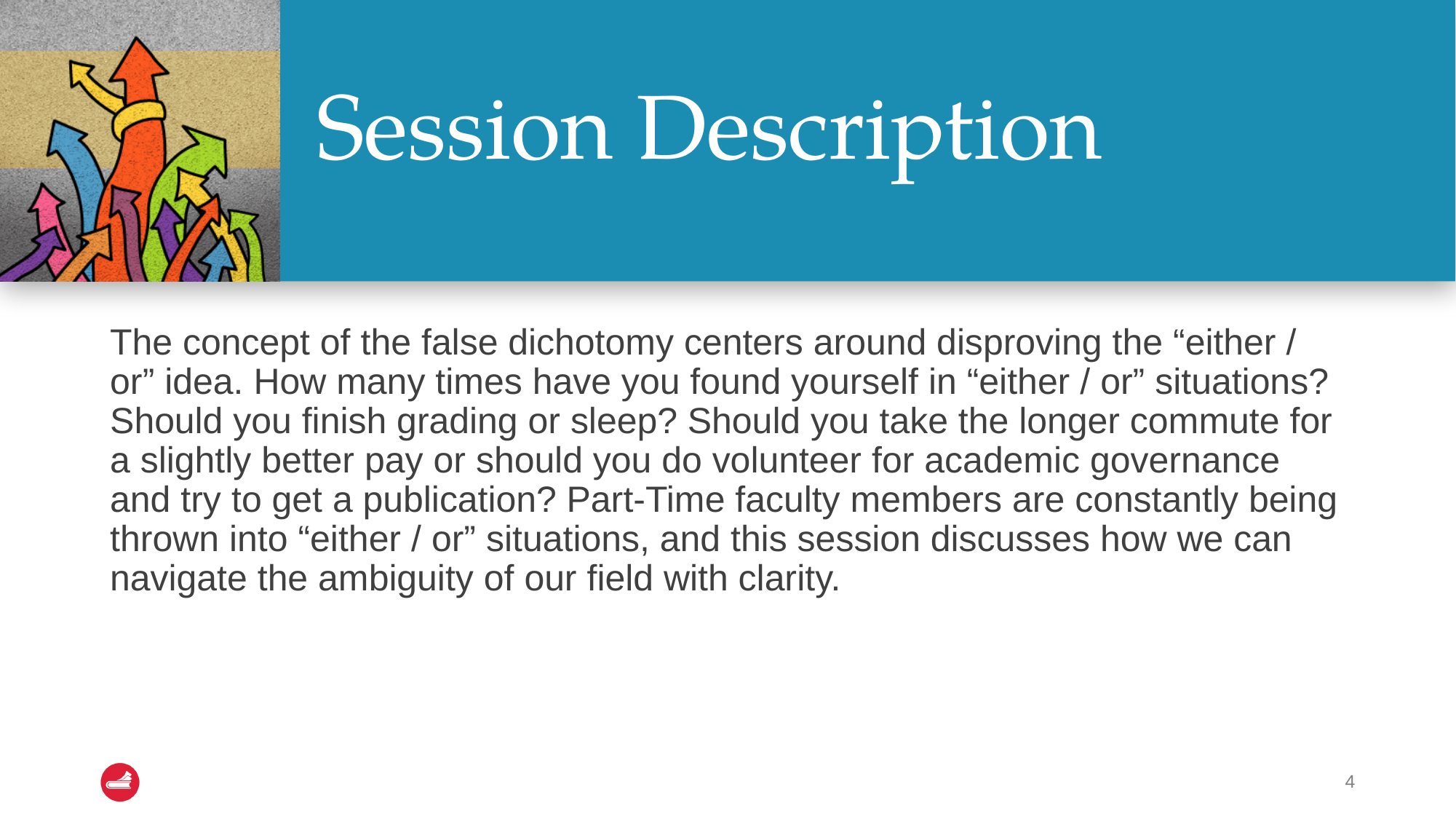

# Session Description
The concept of the false dichotomy centers around disproving the “either / or” idea. How many times have you found yourself in “either / or” situations? Should you finish grading or sleep? Should you take the longer commute for a slightly better pay or should you do volunteer for academic governance and try to get a publication? Part-Time faculty members are constantly being thrown into “either / or” situations, and this session discusses how we can navigate the ambiguity of our field with clarity.
4